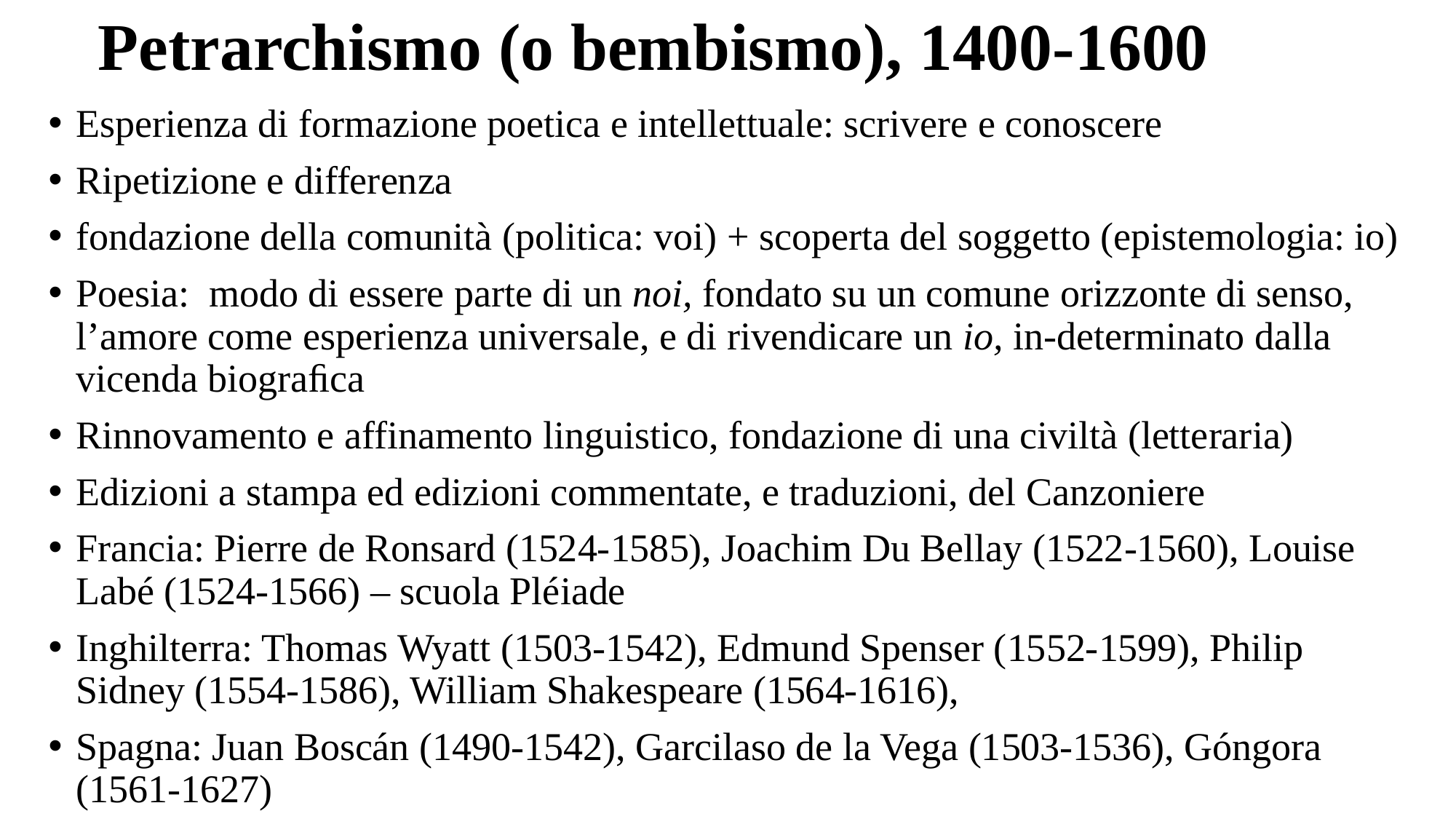

# Petrarchismo (o bembismo), 1400-1600
Esperienza di formazione poetica e intellettuale: scrivere e conoscere
Ripetizione e differenza
fondazione della comunità (politica: voi) + scoperta del soggetto (epistemologia: io)
Poesia:  modo di essere parte di un noi, fondato su un comune orizzonte di senso, l’amore come esperienza universale, e di rivendicare un io, in-determinato dalla vicenda biograﬁca
Rinnovamento e affinamento linguistico, fondazione di una civiltà (letteraria)
Edizioni a stampa ed edizioni commentate, e traduzioni, del Canzoniere
Francia: Pierre de Ronsard (1524-1585), Joachim Du Bellay (1522-1560), Louise Labé (1524-1566) – scuola Pléiade
Inghilterra: Thomas Wyatt (1503-1542), Edmund Spenser (1552-1599), Philip Sidney (1554-1586), William Shakespeare (1564-1616),
Spagna: Juan Boscán (1490-1542), Garcilaso de la Vega (1503-1536), Góngora (1561-1627)